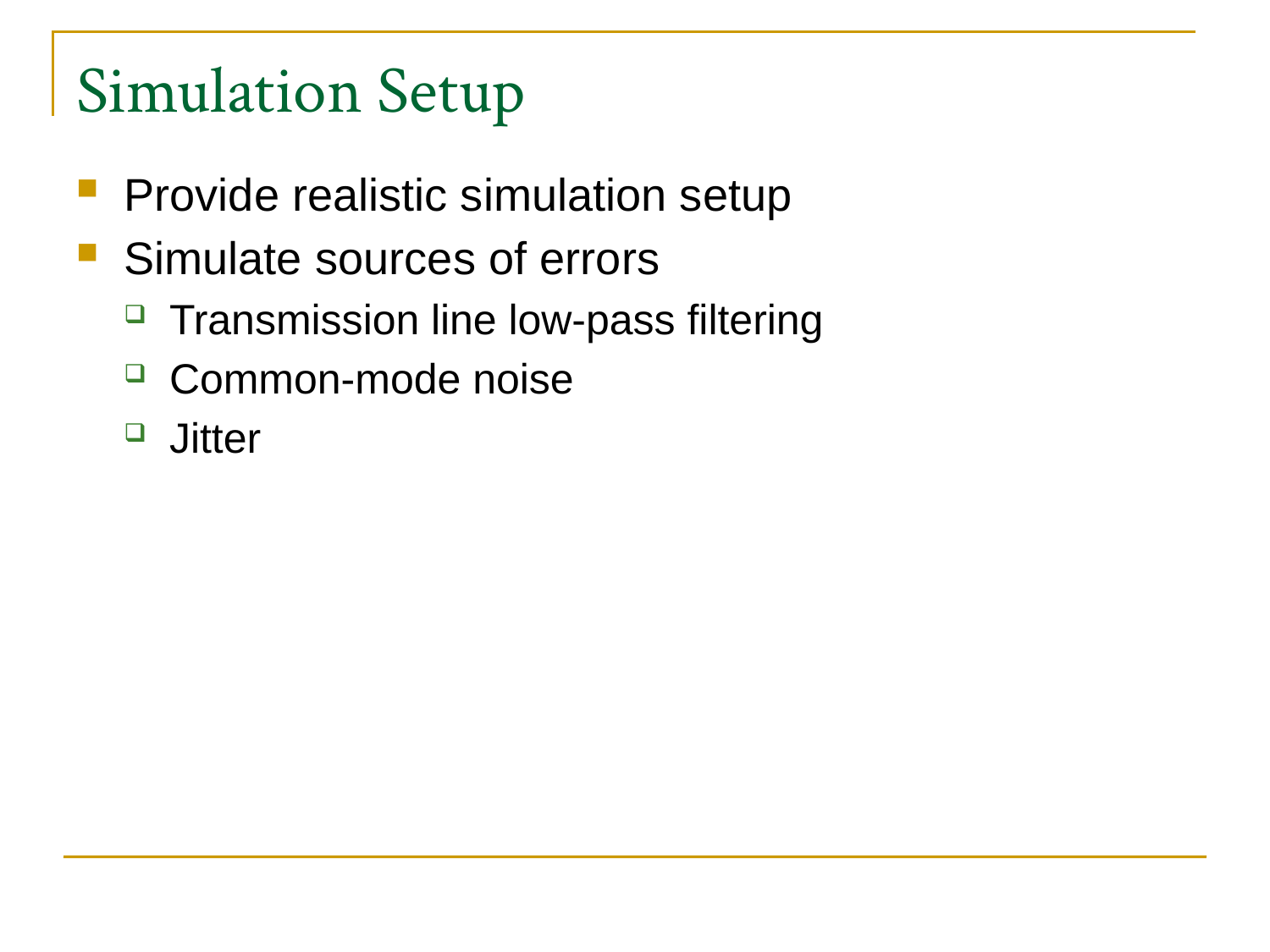

# Simulation Setup
Provide realistic simulation setup
Simulate sources of errors
Transmission line low-pass filtering
Common-mode noise
Jitter